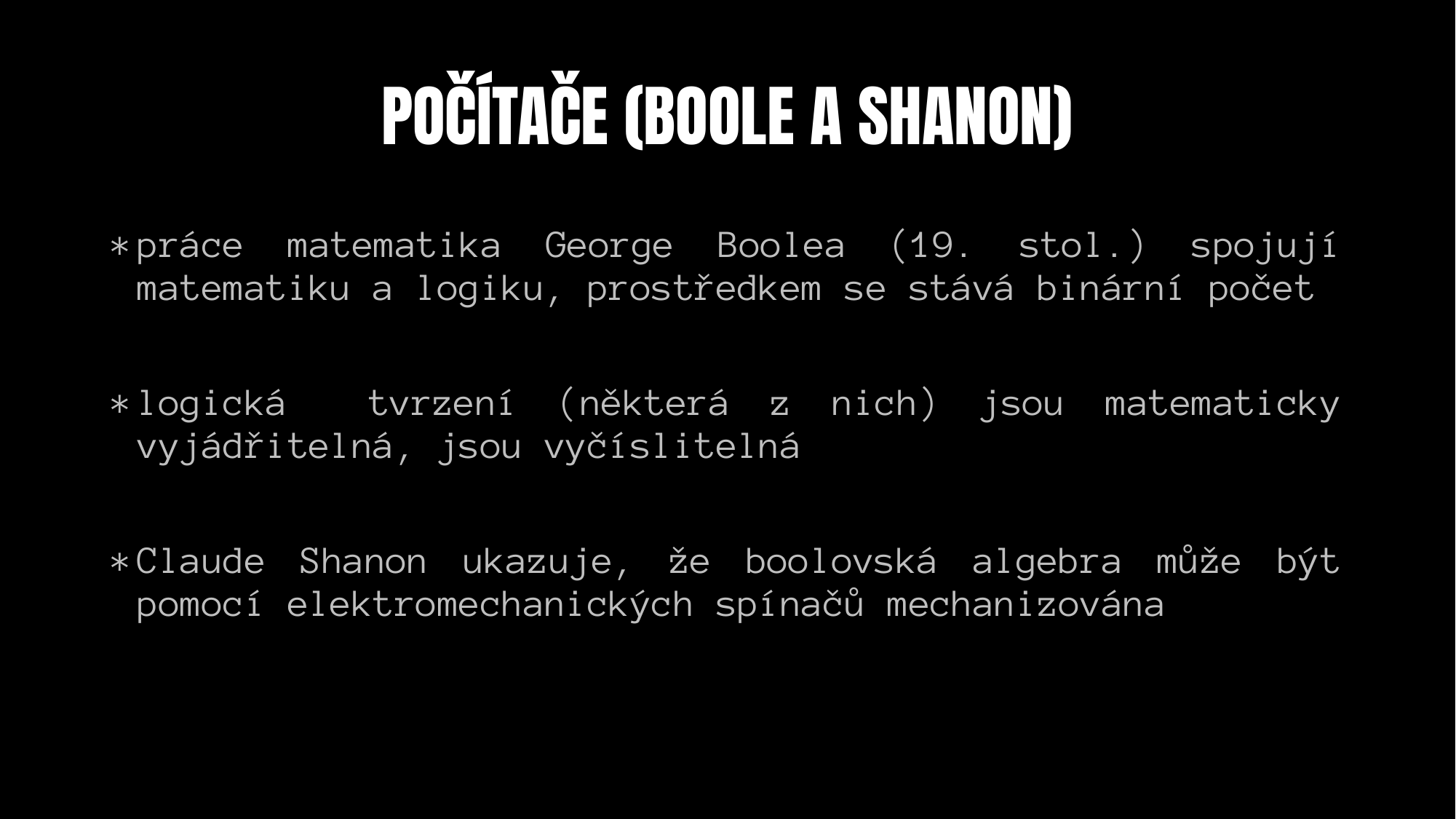

# POČÍTAČE (BOOLE A SHANON)
práce matematika George Boolea (19. stol.) spojují matematiku a logiku, prostředkem se stává binární počet

logická  tvrzení (některá z nich) jsou matematicky vyjádřitelná, jsou vyčíslitelná

Claude Shanon ukazuje, že boolovská algebra může být pomocí elektromechanických spínačů mechanizována